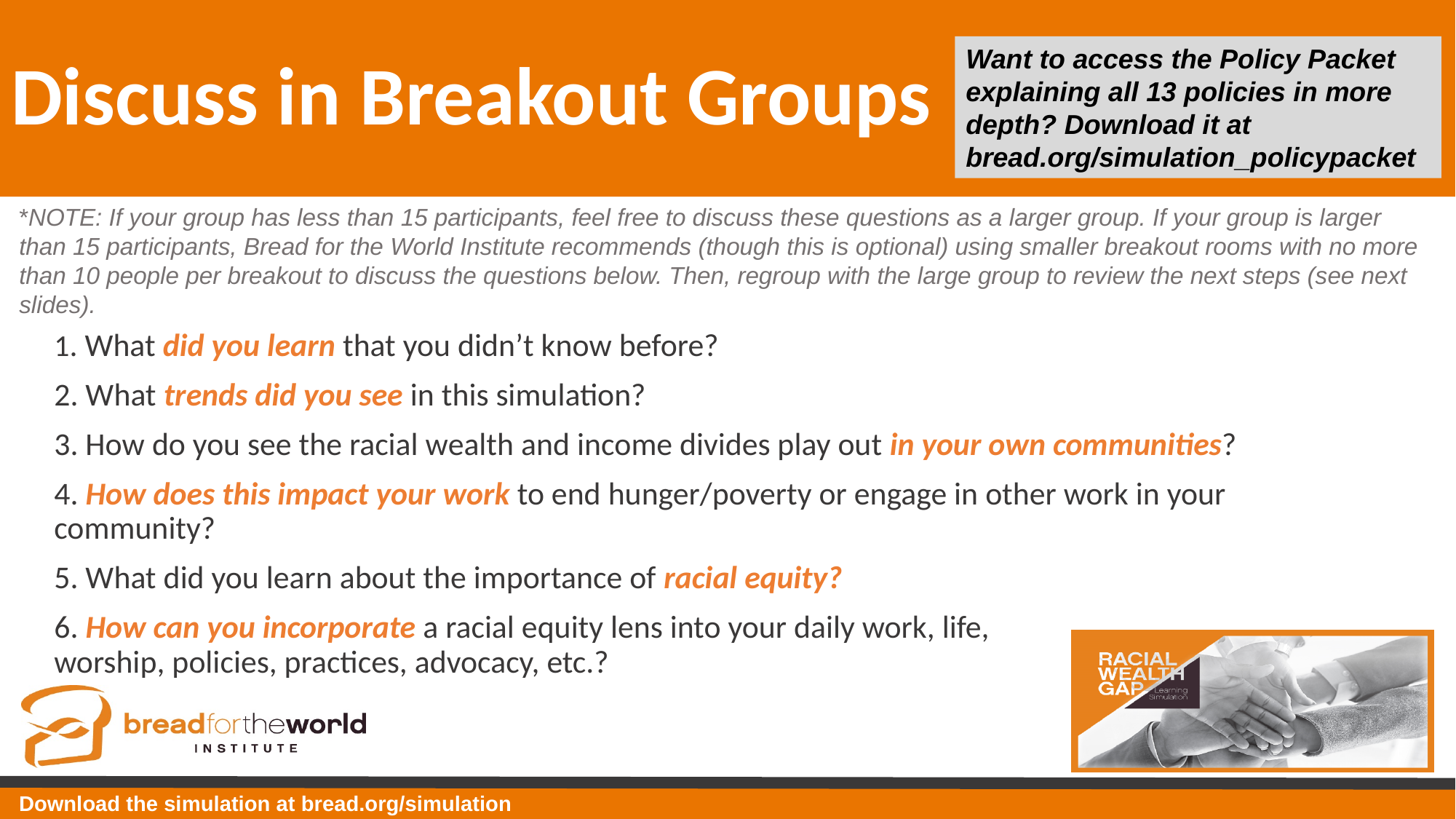

# Discuss in Breakout Groups
Want to access the Policy Packet explaining all 13 policies in more depth? Download it at bread.org/simulation_policypacket
*NOTE: If your group has less than 15 participants, feel free to discuss these questions as a larger group. If your group is larger than 15 participants, Bread for the World Institute recommends (though this is optional) using smaller breakout rooms with no more than 10 people per breakout to discuss the questions below. Then, regroup with the large group to review the next steps (see next slides).

1. What did you learn that you didn’t know before?
2. What trends did you see in this simulation?
3. How do you see the racial wealth and income divides play out in your own communities?
4. How does this impact your work to end hunger/poverty or engage in other work in your community?
5. What did you learn about the importance of racial equity?
6. How can you incorporate a racial equity lens into your daily work, life,                                                worship, policies, practices, advocacy, etc.?
Download the simulation at bread.org/simulation